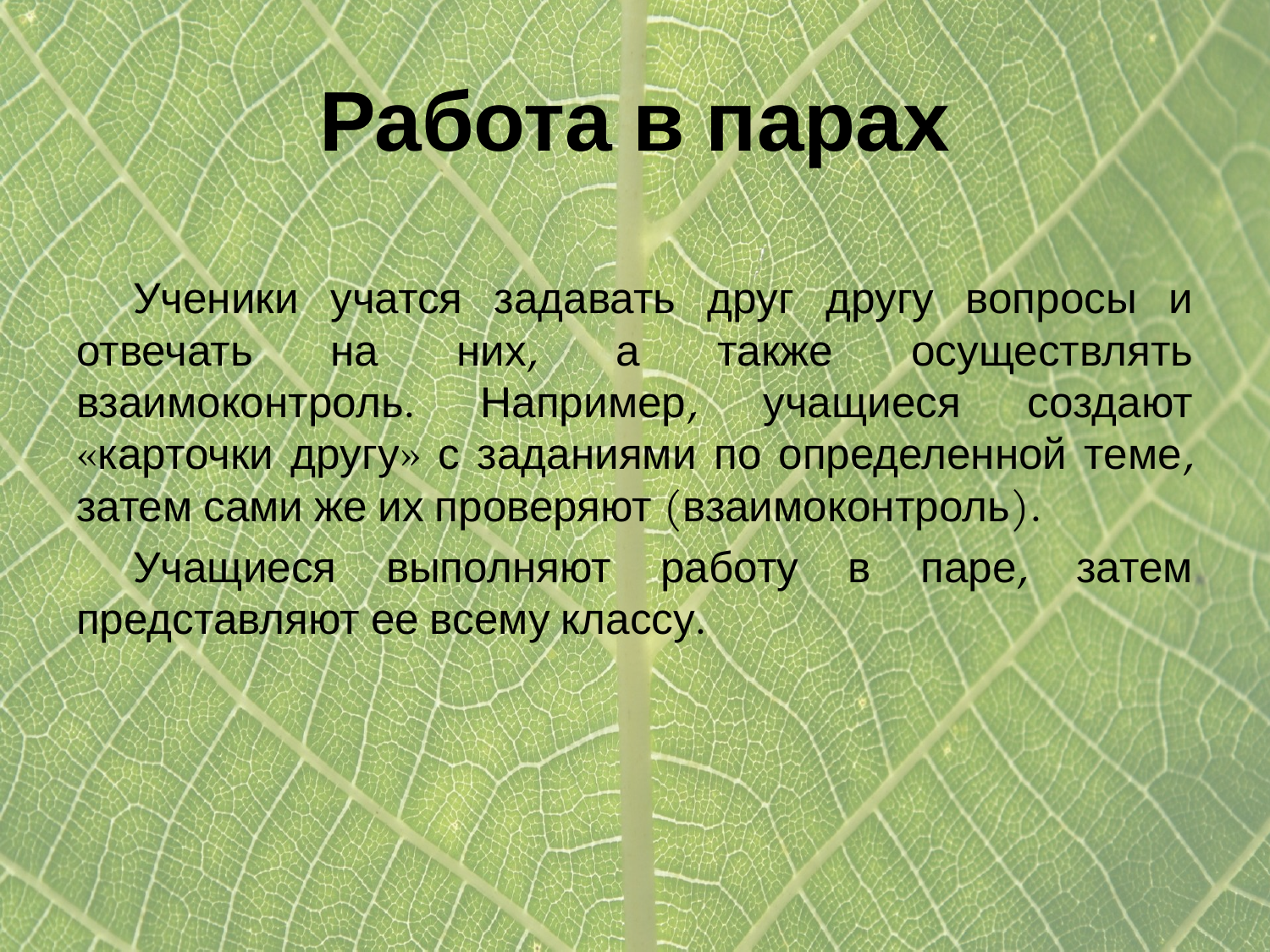

# Работа в парах
Ученики учатся задавать друг другу вопросы и отвечать на них, а также осуществлять взаимоконтроль. Например, учащиеся создают «карточки другу» с заданиями по определенной теме, затем сами же их проверяют (взаимоконтроль).
Учащиеся выполняют работу в паре, затем представляют ее всему классу.